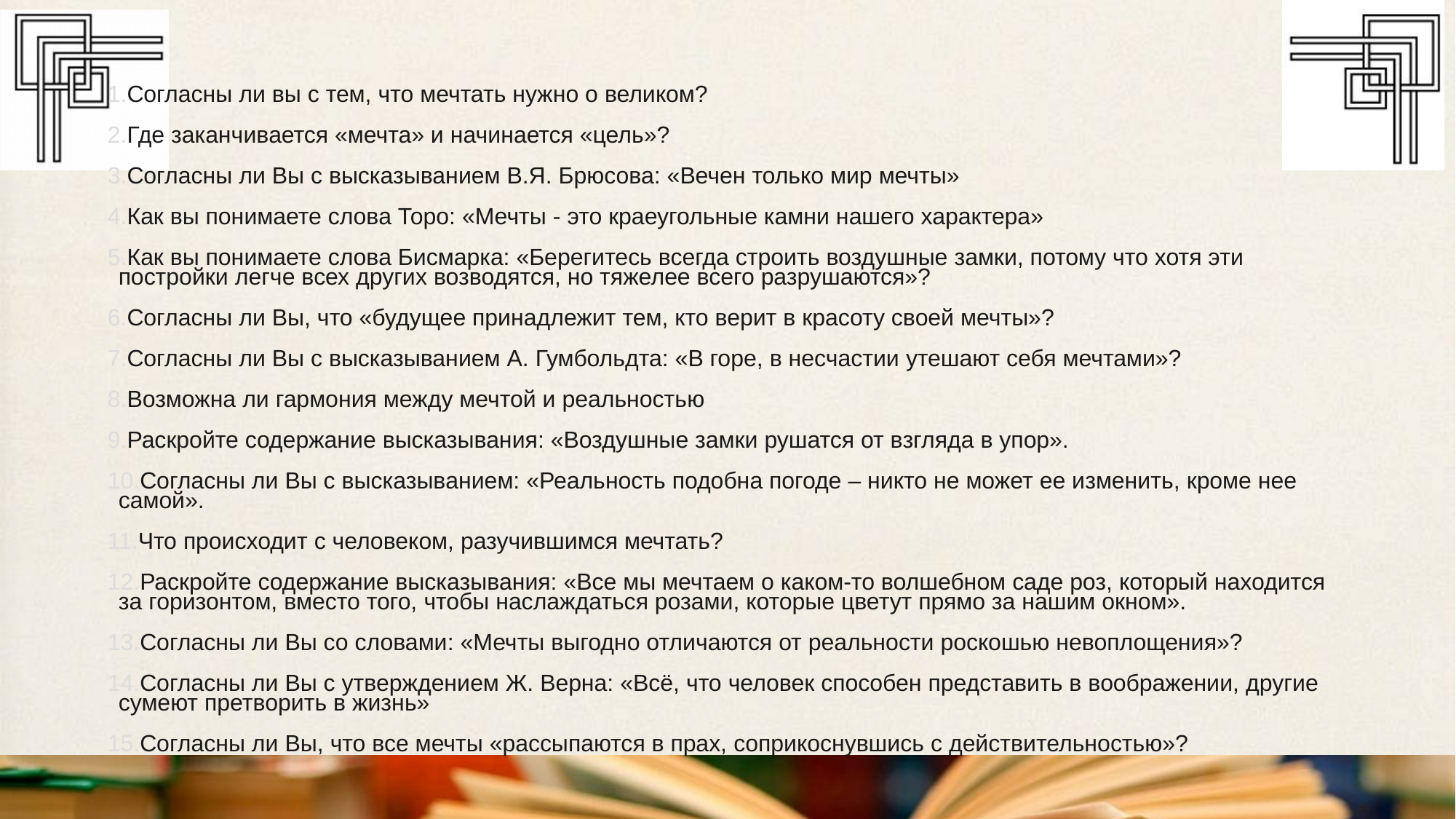

Согласны ли вы с тем, что мечтать нужно о великом?
Где заканчивается «мечта» и начинается «цель»?
Согласны ли Вы с высказыванием В.Я. Брюсова: «Вечен только мир мечты»
Как вы понимаете слова Торо: «Мечты - это краеугольные камни нашего характера»
Как вы понимаете слова Бисмарка: «Берегитесь всегда строить воздушные замки, потому что хотя эти постройки легче всех других возводятся, но тяжелее всего разрушаются»?
Согласны ли Вы, что «будущее принадлежит тем, кто верит в красоту своей мечты»?
Согласны ли Вы с высказыванием А. Гумбольдта: «В горе, в несчастии утешают себя мечтами»?
Возможна ли гармония между мечтой и реальностью
Раскройте содержание высказывания: «Воздушные замки рушатся от взгляда в упор».
Согласны ли Вы с высказыванием: «Реальность подобна погоде – никто не может ее изменить, кроме нее самой».
Что происходит с человеком, разучившимся мечтать?
Раскройте содержание высказывания: «Все мы мечтаем о каком-то волшебном саде роз, который находится за горизонтом, вместо того, чтобы наслаждаться розами, которые цветут прямо за нашим окном».
Согласны ли Вы со словами: «Мечты выгодно отличаются от реальности роскошью невоплощения»?
Согласны ли Вы с утверждением Ж. Верна: «Всё, что человек способен представить в воображении, другие сумеют претворить в жизнь»
Согласны ли Вы, что все мечты «рассыпаются в прах, соприкоснувшись с действительностью»?